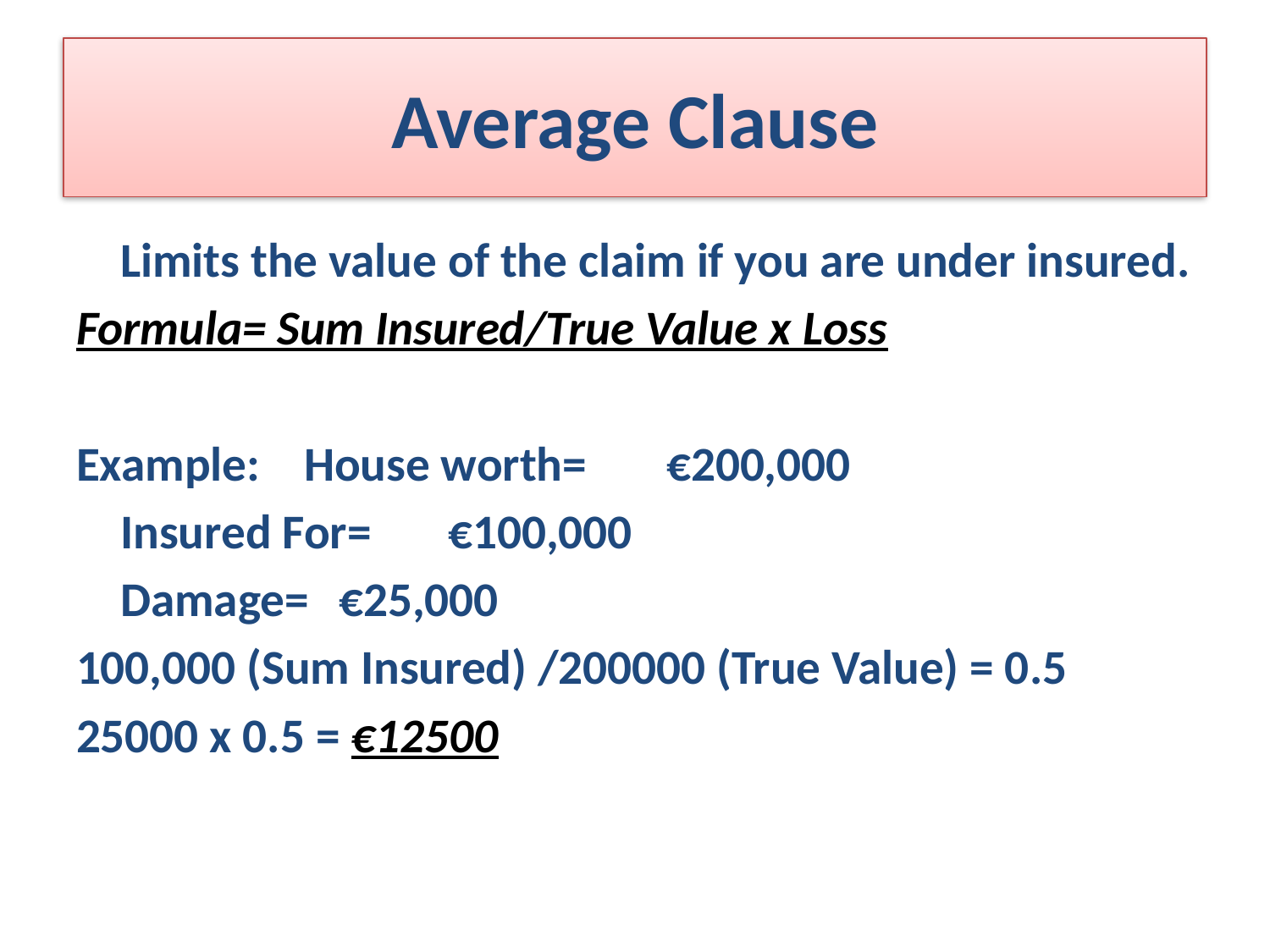

# Average Clause
	Limits the value of the claim if you are under insured.
Formula= Sum Insured/True Value x Loss

Example:    House worth=	€200,000
			Insured For= 	€100,000
			Damage= 		€25,000
100,000 (Sum Insured) /200000 (True Value) = 0.5
25000 x 0.5 = €12500